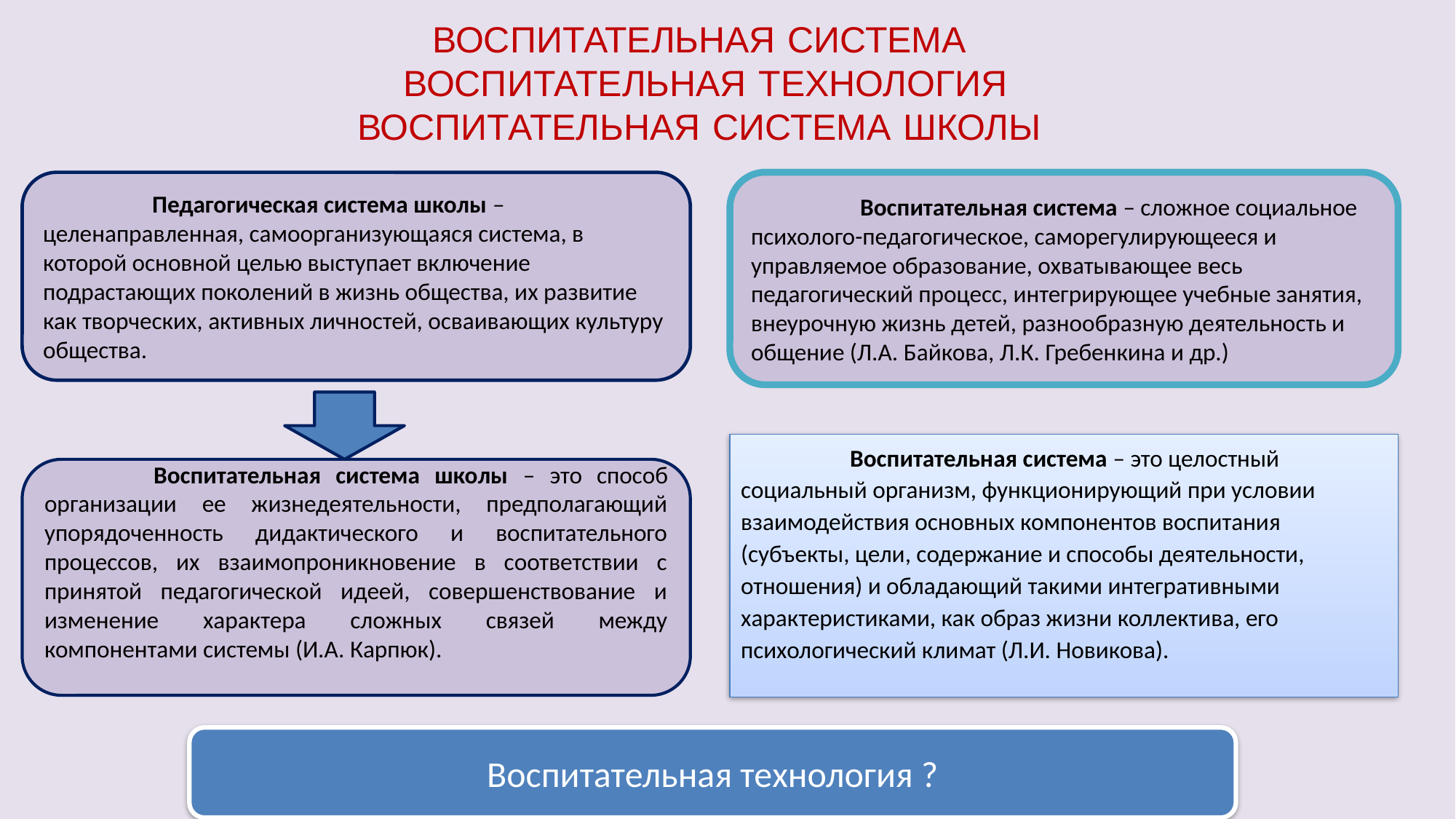

# ВОСПИТАТЕЛЬНАЯ СИСТЕМА ВОСПИТАТЕЛЬНАЯ ТЕХНОЛОГИЯ ВОСПИТАТЕЛЬНАЯ СИСТЕМА ШКОЛЫ
	Воспитательная система – сложное социальное психолого-педагогическое, саморегулирующееся и управляемое образование, охватывающее весь педагогический процесс, интегрирующее учебные занятия, внеурочную жизнь детей, разнообразную деятельность и общение (Л.А. Байкова, Л.К. Гребенкина и др.)
	Педагогическая система школы – целенаправленная, самоорганизующаяся система, в которой основной целью выступает включение подрастающих поколений в жизнь общества, их развитие как творческих, активных личностей, осваивающих культуру общества.

	Воспитательная система – это целостный социальный организм, функционирующий при условии взаимодействия основных компонентов воспитания (субъекты, цели, содержание и способы деятельности, отношения) и обладающий такими интегративными характеристиками, как образ жизни коллектива, его психологический климат (Л.И. Новикова).
	Воспитательная система школы – это способ организации ее жизнедеятельности, предполагающий упорядоченность дидактического и воспитательного процессов, их взаимопроникновение в соответствии с принятой педагогической идеей, совершенствование и изменение характера сложных связей между компонентами системы (И.А. Карпюк).

Воспитательная технология ?